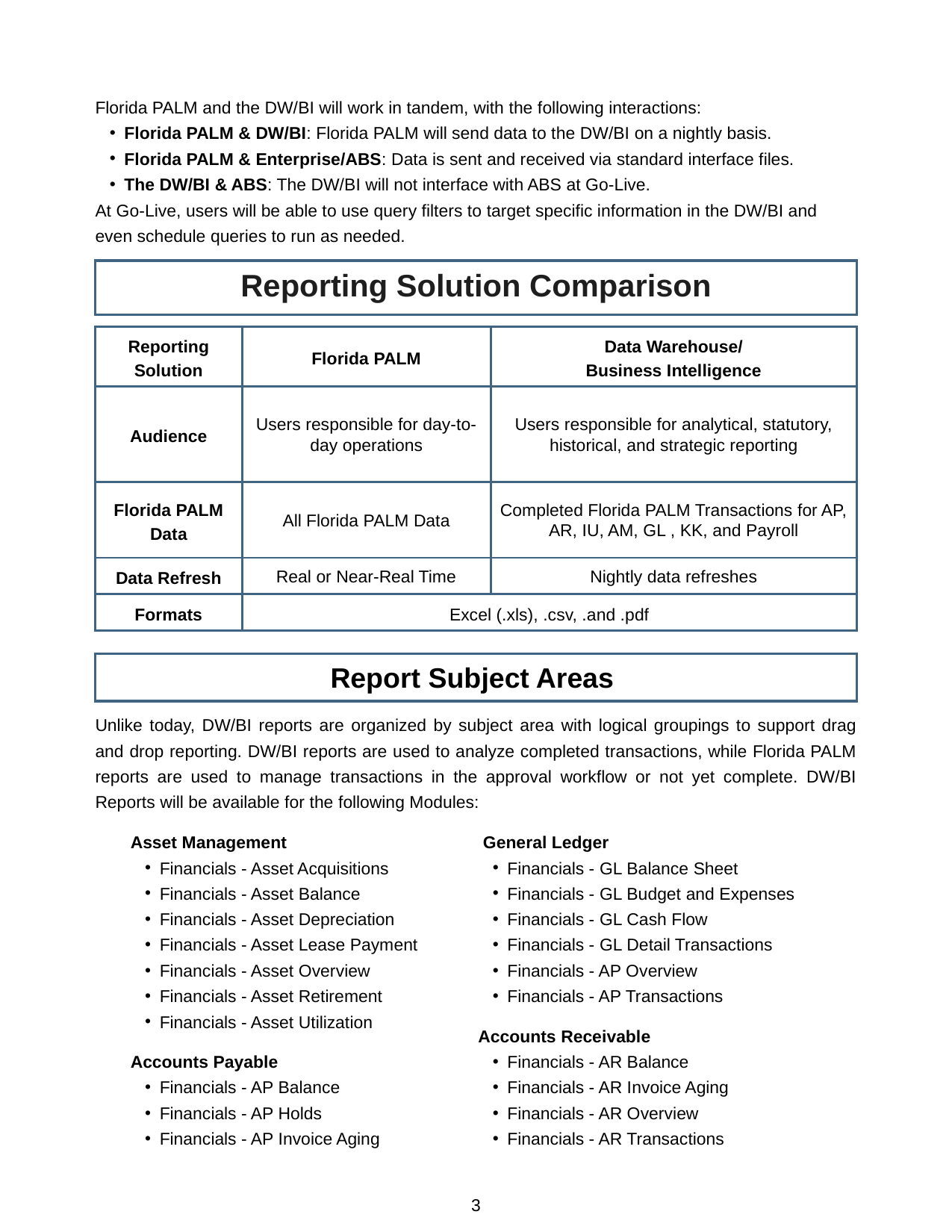

Florida PALM and the DW/BI will work in tandem, with the following interactions:
Florida PALM & DW/BI: Florida PALM will send data to the DW/BI on a nightly basis.
Florida PALM & Enterprise/ABS: Data is sent and received via standard interface files.
The DW/BI & ABS: The DW/BI will not interface with ABS at Go-Live.
At Go-Live, users will be able to use query filters to target specific information in the DW/BI and even schedule queries to run as needed.

Reporting Solution Comparison
| Reporting Solution | Florida PALM | Data Warehouse/ Business Intelligence |
| --- | --- | --- |
| Audience | Users responsible for day-to-day operations | Users responsible for analytical, statutory, historical, and strategic reporting |
| Florida PALM Data | All Florida PALM Data | Completed Florida PALM Transactions for AP, AR, IU, AM, GL , KK, and Payroll |
| Data Refresh | Real or Near-Real Time | Nightly data refreshes |
| Formats | Excel (.xls), .csv, .and .pdf | Excel (.xls), .csv, .and .pdf |
Report Subject Areas

Unlike today, DW/BI reports are organized by subject area with logical groupings to support drag and drop reporting. DW/BI reports are used to analyze completed transactions, while Florida PALM reports are used to manage transactions in the approval workflow or not yet complete. DW/BI Reports will be available for the following Modules:
Asset Management
Financials - Asset Acquisitions
Financials - Asset Balance
Financials - Asset Depreciation
Financials - Asset Lease Payment
Financials - Asset Overview
Financials - Asset Retirement
Financials - Asset Utilization
 General Ledger
Financials - GL Balance Sheet
Financials - GL Budget and Expenses
Financials - GL Cash Flow
Financials - GL Detail Transactions
Financials - AP Overview
Financials - AP Transactions
Accounts Receivable
Financials - AR Balance
Financials - AR Invoice Aging
Financials - AR Overview
Financials - AR Transactions
Accounts Payable
Financials - AP Balance
Financials - AP Holds
Financials - AP Invoice Aging
3